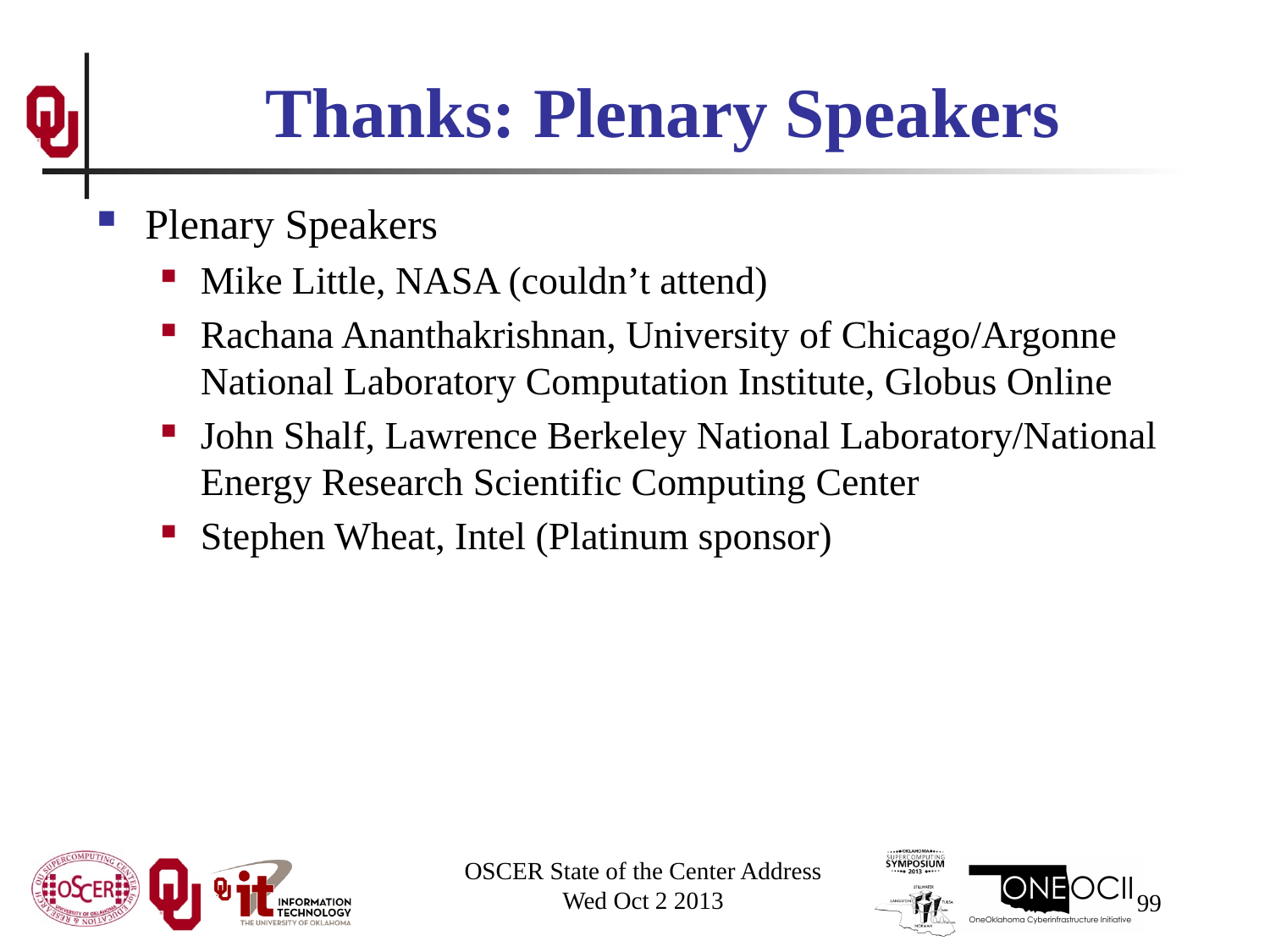

# Thanks: Plenary Speakers
Plenary Speakers
Mike Little, NASA (couldn’t attend)
Rachana Ananthakrishnan, University of Chicago/Argonne National Laboratory Computation Institute, Globus Online
John Shalf, Lawrence Berkeley National Laboratory/National Energy Research Scientific Computing Center
Stephen Wheat, Intel (Platinum sponsor)
OSCER State of the Center Address
Wed Oct 2 2013
99